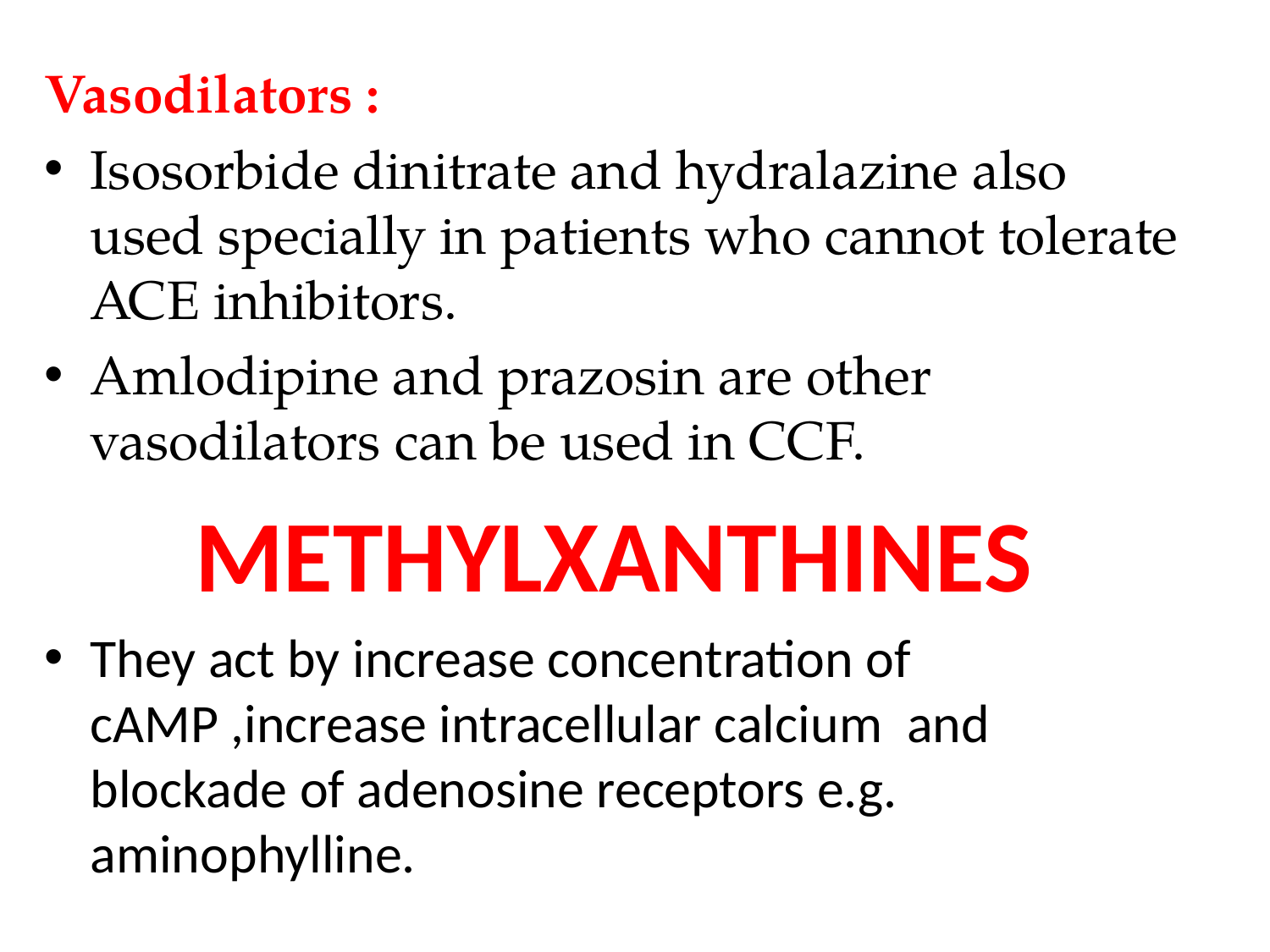

Vasodilators :
Isosorbide dinitrate and hydralazine also used specially in patients who cannot tolerate ACE inhibitors.
Amlodipine and prazosin are other vasodilators can be used in CCF.
METHYLXANTHINES
They act by increase concentration of cAMP ,increase intracellular calcium  and blockade of adenosine receptors e.g. aminophylline.